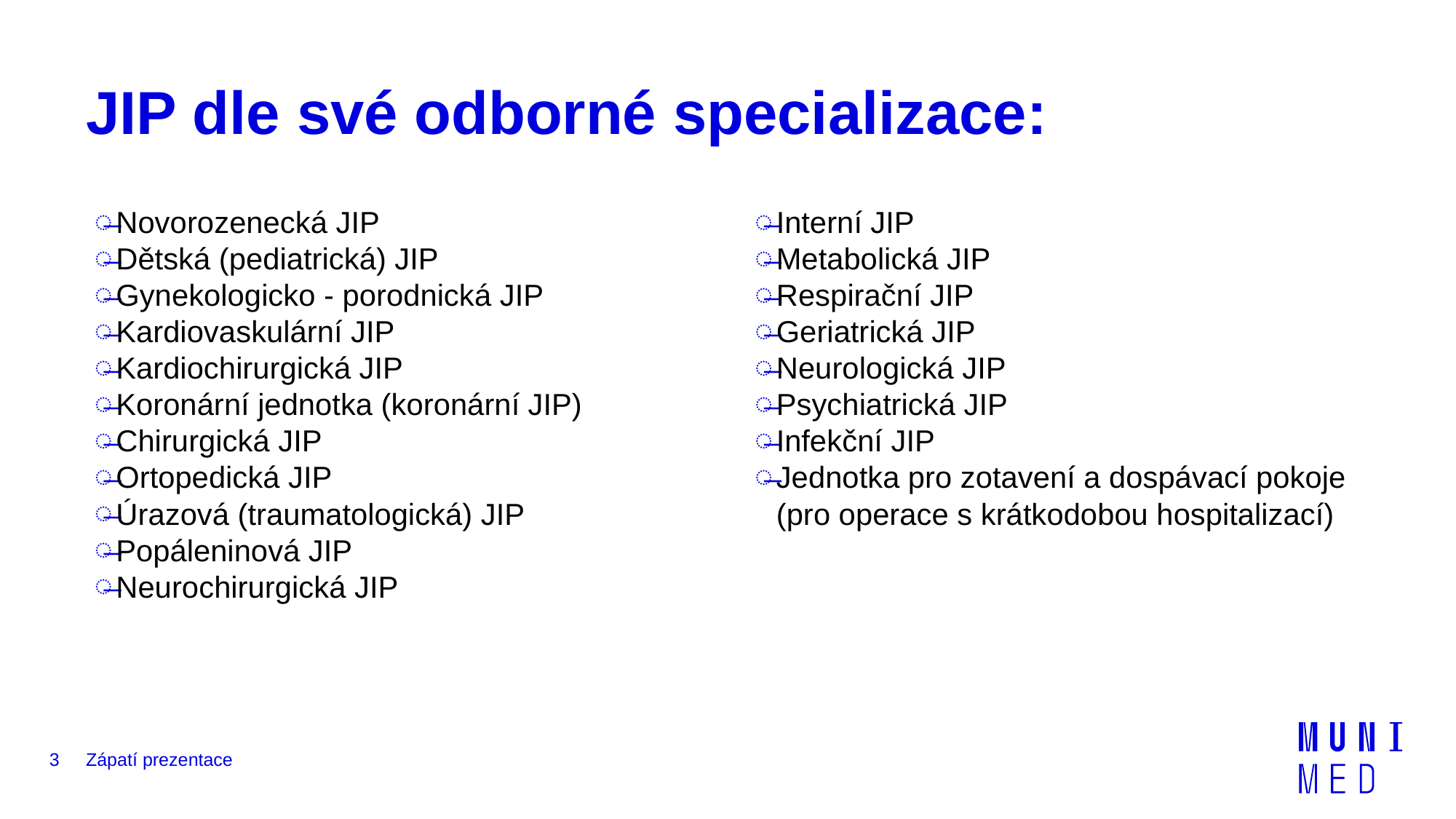

# JIP dle své odborné specializace:
Novorozenecká JIP
Dětská (pediatrická) JIP
Gynekologicko - porodnická JIP
Kardiovaskulární JIP
Kardiochirurgická JIP
Koronární jednotka (koronární JIP)
Chirurgická JIP
Ortopedická JIP
Úrazová (traumatologická) JIP
Popáleninová JIP
Neurochirurgická JIP

Interní JIP
Metabolická JIP
Respirační JIP
Geriatrická JIP
Neurologická JIP
Psychiatrická JIP
Infekční JIP
Jednotka pro zotavení a dospávací pokoje (pro operace s krátkodobou hospitalizací)
3
Zápatí prezentace